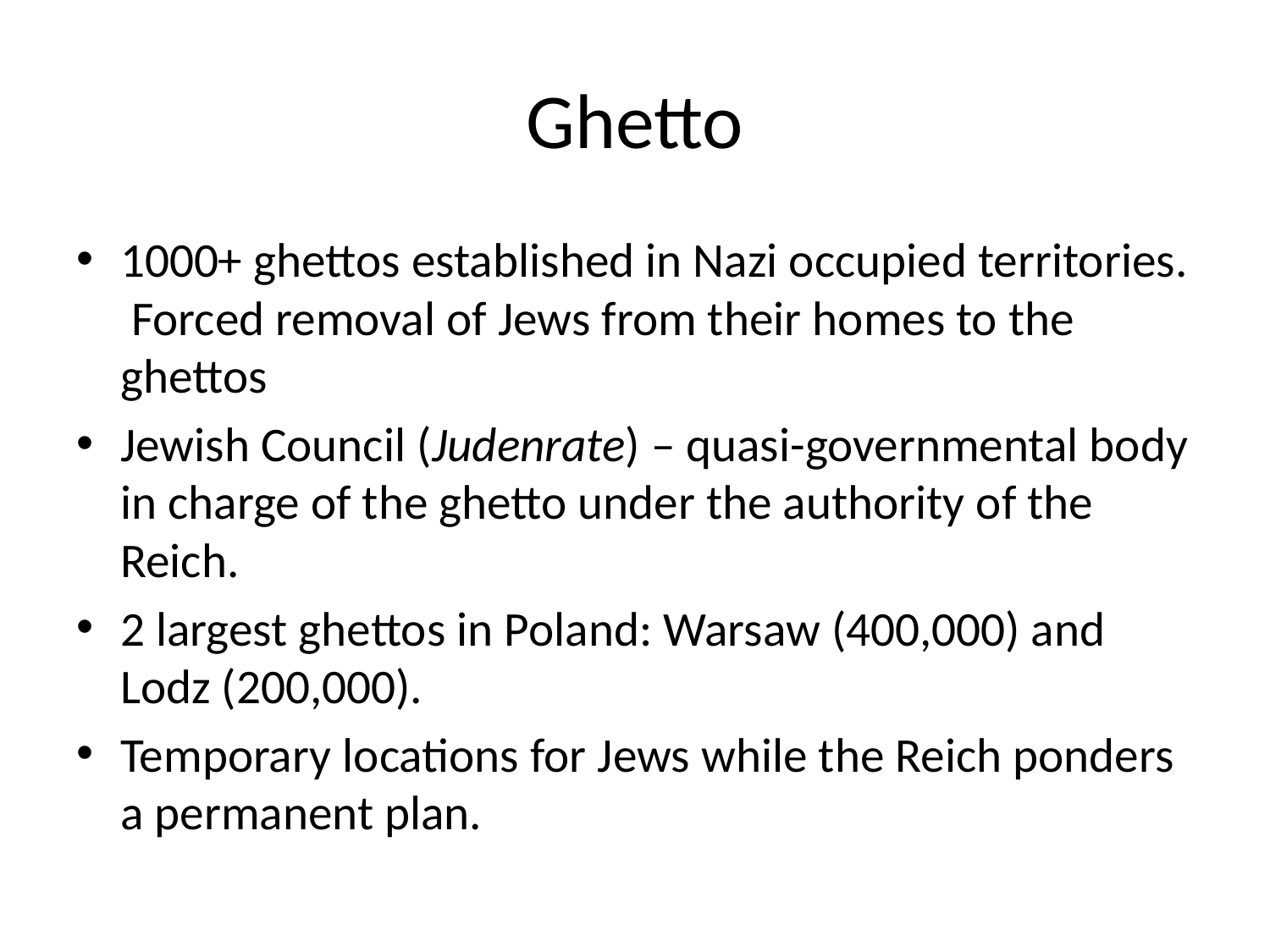

# Ghetto
1000+ ghettos established in Nazi occupied territories.  Forced removal of Jews from their homes to the ghettos
Jewish Council (Judenrate) – quasi-governmental body in charge of the ghetto under the authority of the Reich.
2 largest ghettos in Poland: Warsaw (400,000) and Lodz (200,000).
Temporary locations for Jews while the Reich ponders a permanent plan.